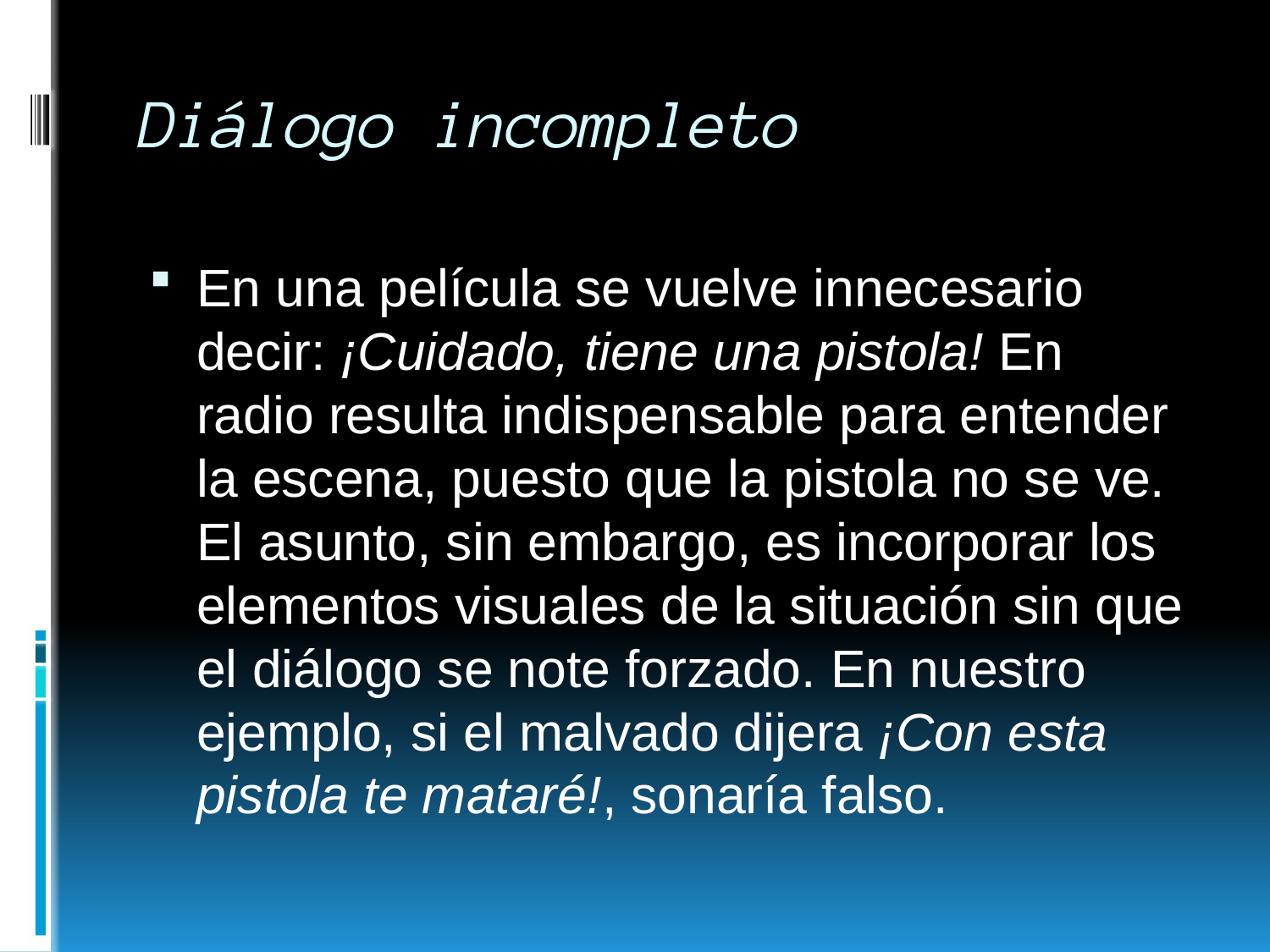

# Diálogo incompleto
En una película se vuelve innecesario decir: ¡Cuidado, tiene una pistola! En radio resulta indispensable para entender la escena, puesto que la pistola no se ve. El asunto, sin embargo, es incorporar los elementos visuales de la situación sin que el diálogo se note forzado. En nuestro ejemplo, si el malvado dijera ¡Con esta pistola te mataré!, sonaría falso.